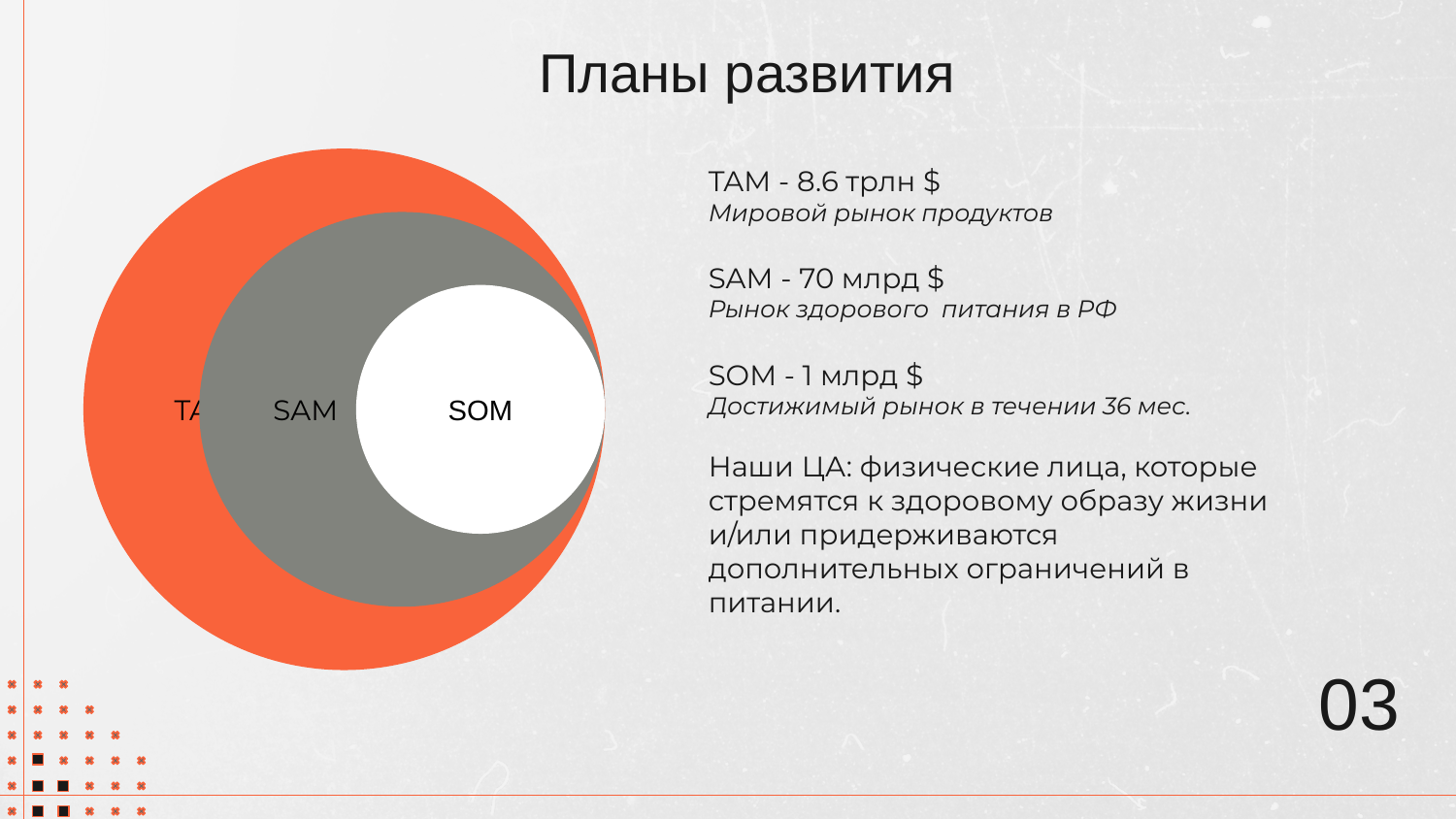

# Планы развития
TAM
SAM
SOM
TAM - 8.6 трлн $
Мировой рынок продуктов
SAM - 70 млрд $
Рынок здорового  питания в РФ
SOM - 1 млрд $
Достижимый рынок в течении 36 мес.

Наши ЦА: физические лица, которые стремятся к здоровому образу жизни и/или придерживаются дополнительных ограничений в питании.

03